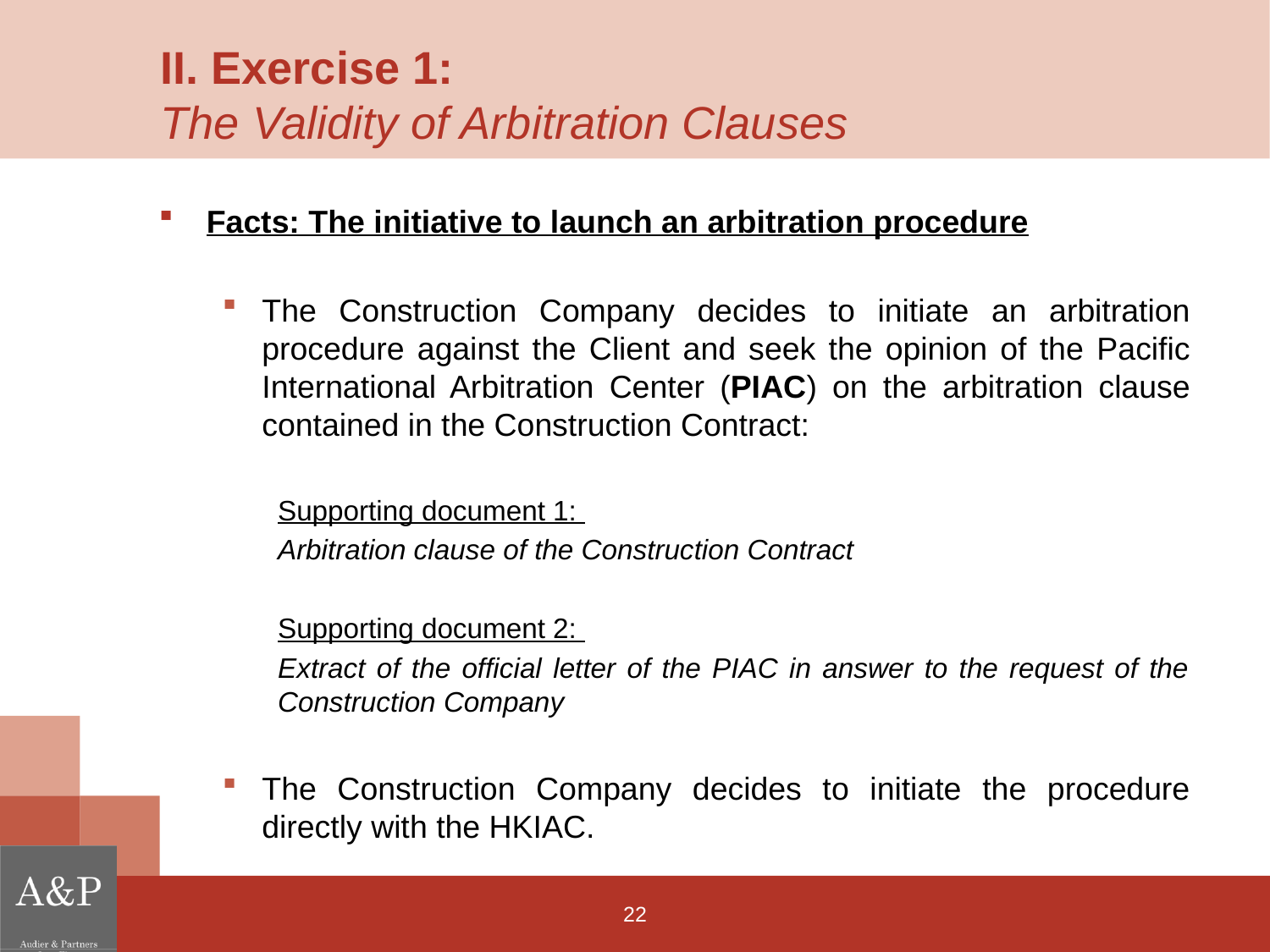

# II. Exercise 1: The Validity of Arbitration Clauses
Facts: The initiative to launch an arbitration procedure

The Construction Company decides to initiate an arbitration procedure against the Client and seek the opinion of the Pacific International Arbitration Center (PIAC) on the arbitration clause contained in the Construction Contract:

Supporting document 1:
Arbitration clause of the Construction Contract

Supporting document 2:
Extract of the official letter of the PIAC in answer to the request of the Construction Company

The Construction Company decides to initiate the procedure directly with the HKIAC.